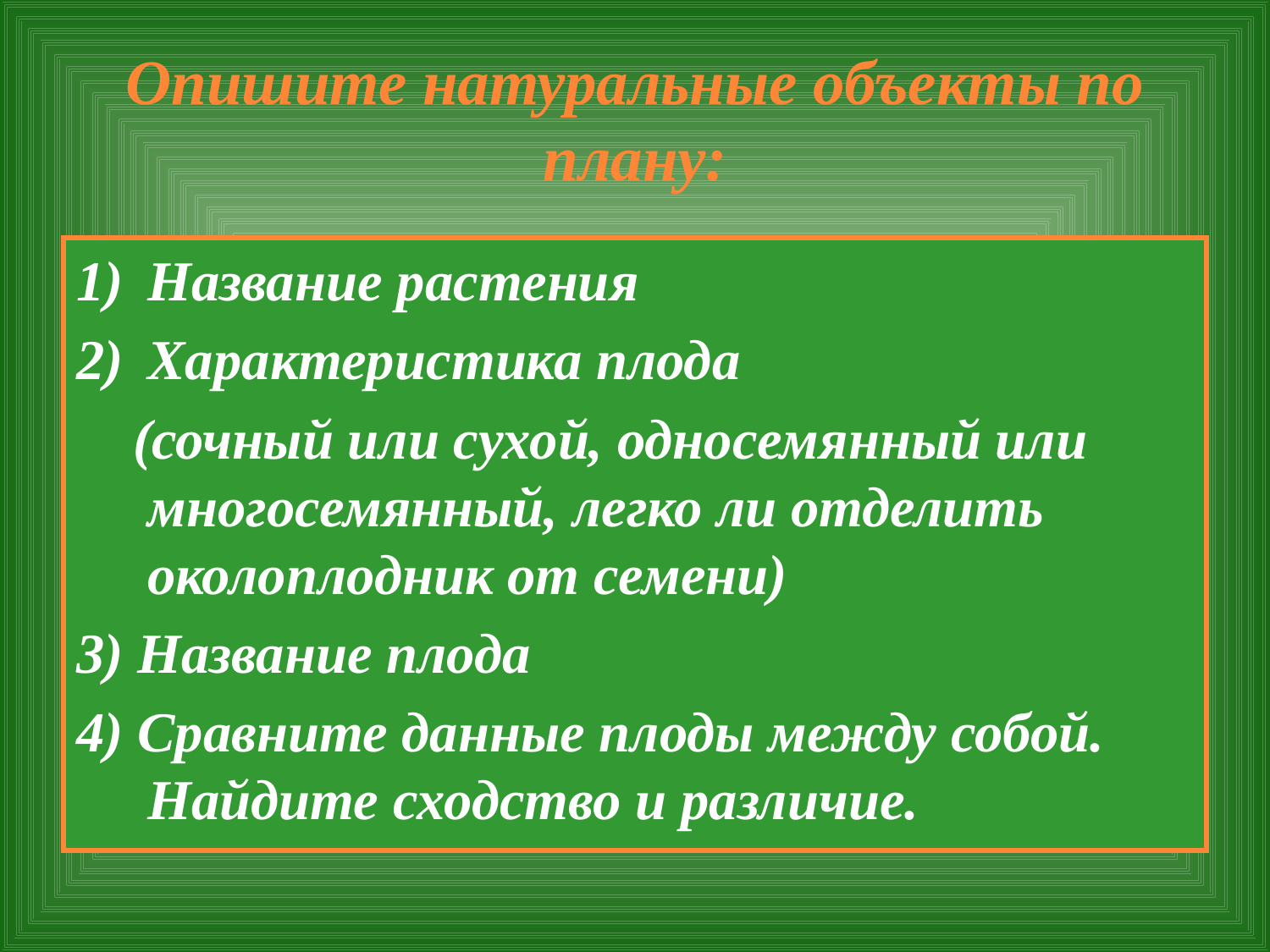

# Опишите натуральные объекты по плану:
Название растения
Характеристика плода
    (сочный или сухой, односемянный или многосемянный, легко ли отделить околоплодник от семени)
3) Название плода
4) Сравните данные плоды между собой. Найдите сходство и различие.